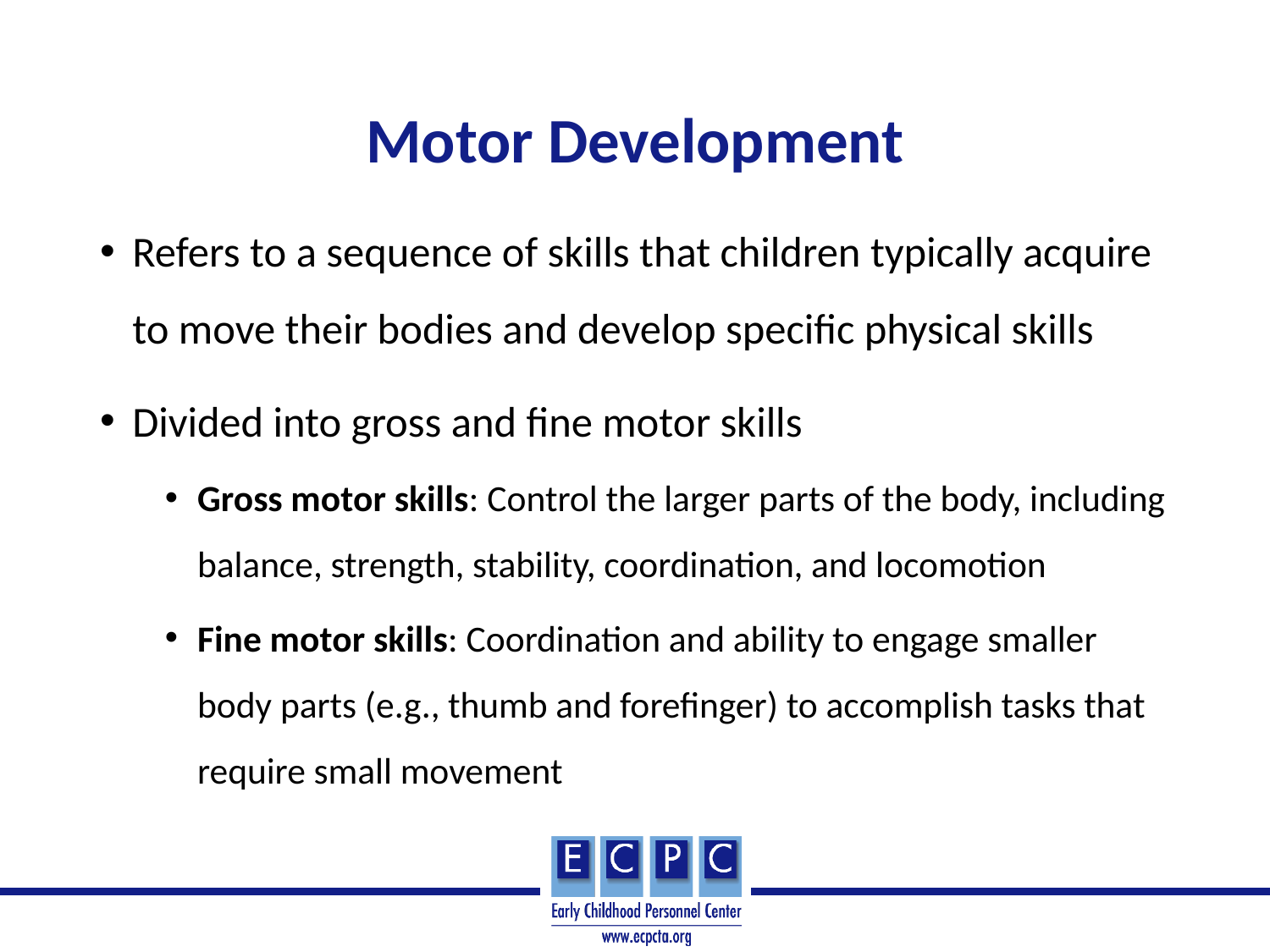

# Motor Development
Refers to a sequence of skills that children typically acquire to move their bodies and develop specific physical skills
Divided into gross and fine motor skills
Gross motor skills: Control the larger parts of the body, including balance, strength, stability, coordination, and locomotion
Fine motor skills: Coordination and ability to engage smaller body parts (e.g., thumb and forefinger) to accomplish tasks that require small movement